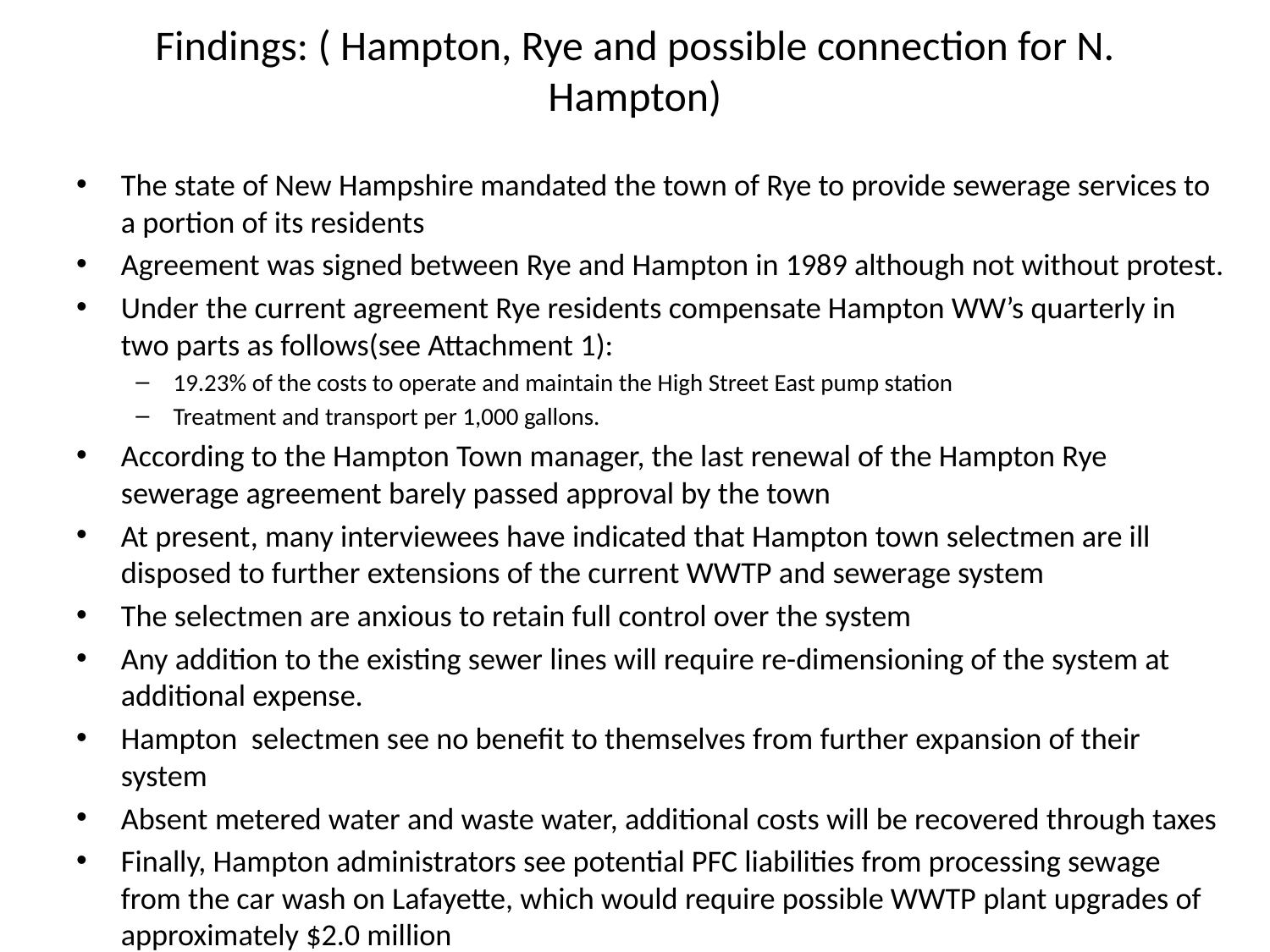

# Findings: ( Hampton, Rye and possible connection for N. Hampton)
The state of New Hampshire mandated the town of Rye to provide sewerage services to a portion of its residents
Agreement was signed between Rye and Hampton in 1989 although not without protest.
Under the current agreement Rye residents compensate Hampton WW’s quarterly in two parts as follows(see Attachment 1):
19.23% of the costs to operate and maintain the High Street East pump station
Treatment and transport per 1,000 gallons.
According to the Hampton Town manager, the last renewal of the Hampton Rye sewerage agreement barely passed approval by the town
At present, many interviewees have indicated that Hampton town selectmen are ill disposed to further extensions of the current WWTP and sewerage system
The selectmen are anxious to retain full control over the system
Any addition to the existing sewer lines will require re-dimensioning of the system at additional expense.
Hampton  selectmen see no benefit to themselves from further expansion of their system
Absent metered water and waste water, additional costs will be recovered through taxes
Finally, Hampton administrators see potential PFC liabilities from processing sewage from the car wash on Lafayette, which would require possible WWTP plant upgrades of approximately $2.0 million